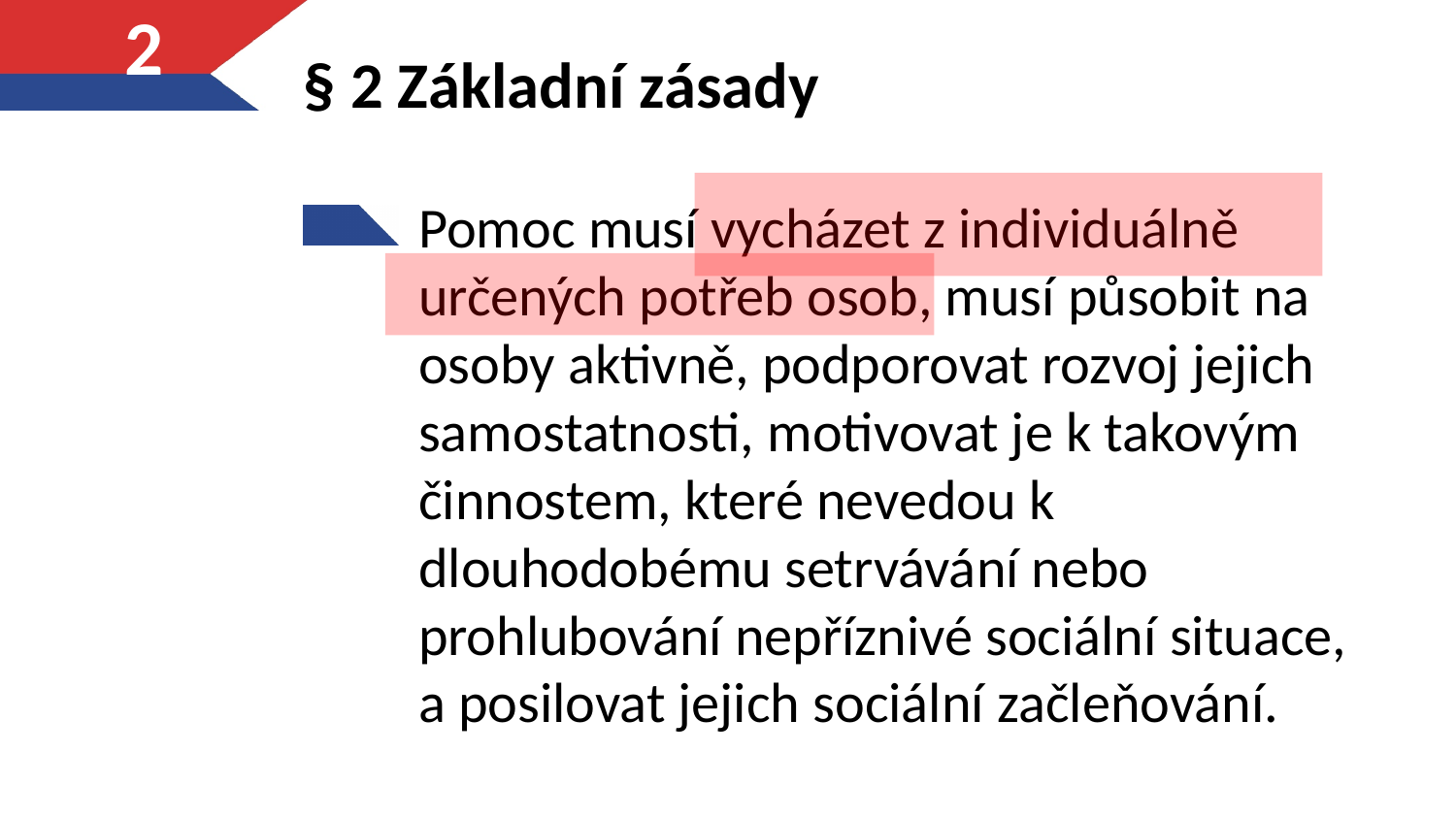

# § 2 Základní zásady
2

Pomoc musí vycházet z individuálně určených potřeb osob, musí působit na osoby aktivně, podporovat rozvoj jejich samostatnosti, motivovat je k takovým činnostem, které nevedou k dlouhodobému setrvávání nebo prohlubování nepříznivé sociální situace, a posilovat jejich sociální začleňování.